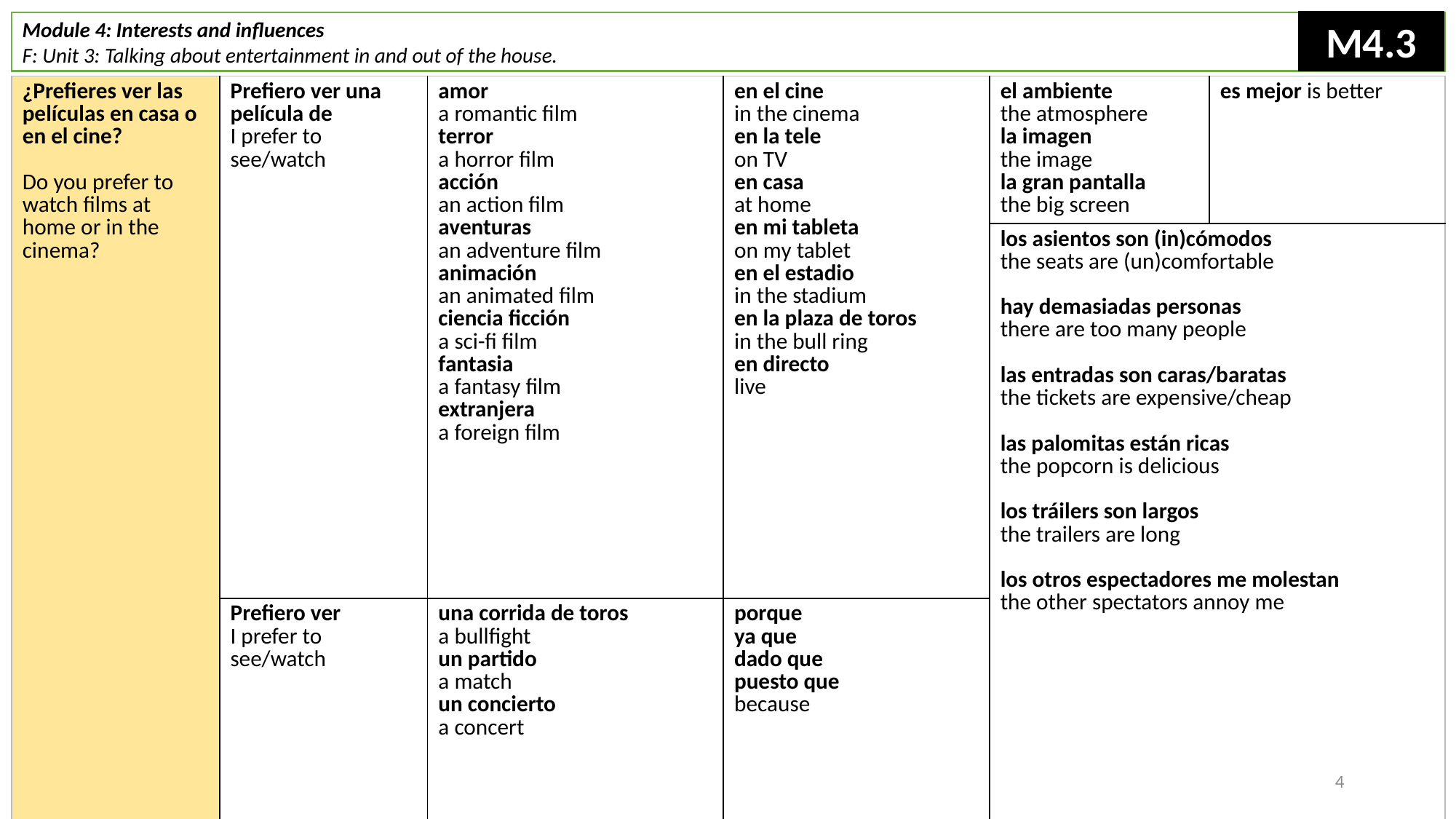

M4.3
Module 4: Interests and influences
F: Unit 3: Talking about entertainment in and out of the house.
| ¿Prefieres ver las películas en casa o en el cine? Do you prefer to watch films at home or in the cinema? | Prefiero ver una película de I prefer to see/watch | amor a romantic film terror a horror film acción an action film aventuras an adventure film animación an animated film ciencia ficción a sci-fi film fantasia a fantasy film extranjera a foreign film | en el cine in the cinema en la tele on TV en casa at home en mi tableta on my tablet en el estadio in the stadium en la plaza de toros in the bull ring en directo live | el ambiente the atmosphere la imagen the image la gran pantalla the big screen | es mejor is better |
| --- | --- | --- | --- | --- | --- |
|  |  |  |  | los asientos son (in)cómodos the seats are (un)comfortable hay demasiadas personas there are too many people las entradas son caras/baratas the tickets are expensive/cheap las palomitas están ricas the popcorn is delicious los tráilers son largos the trailers are long los otros espectadores me molestan the other spectators annoy me |  |
|  | Prefiero ver I prefer to see/watch | una corrida de toros a bullfight un partido a match un concierto a concert | porque ya que dado que puesto que because |  |  |
4